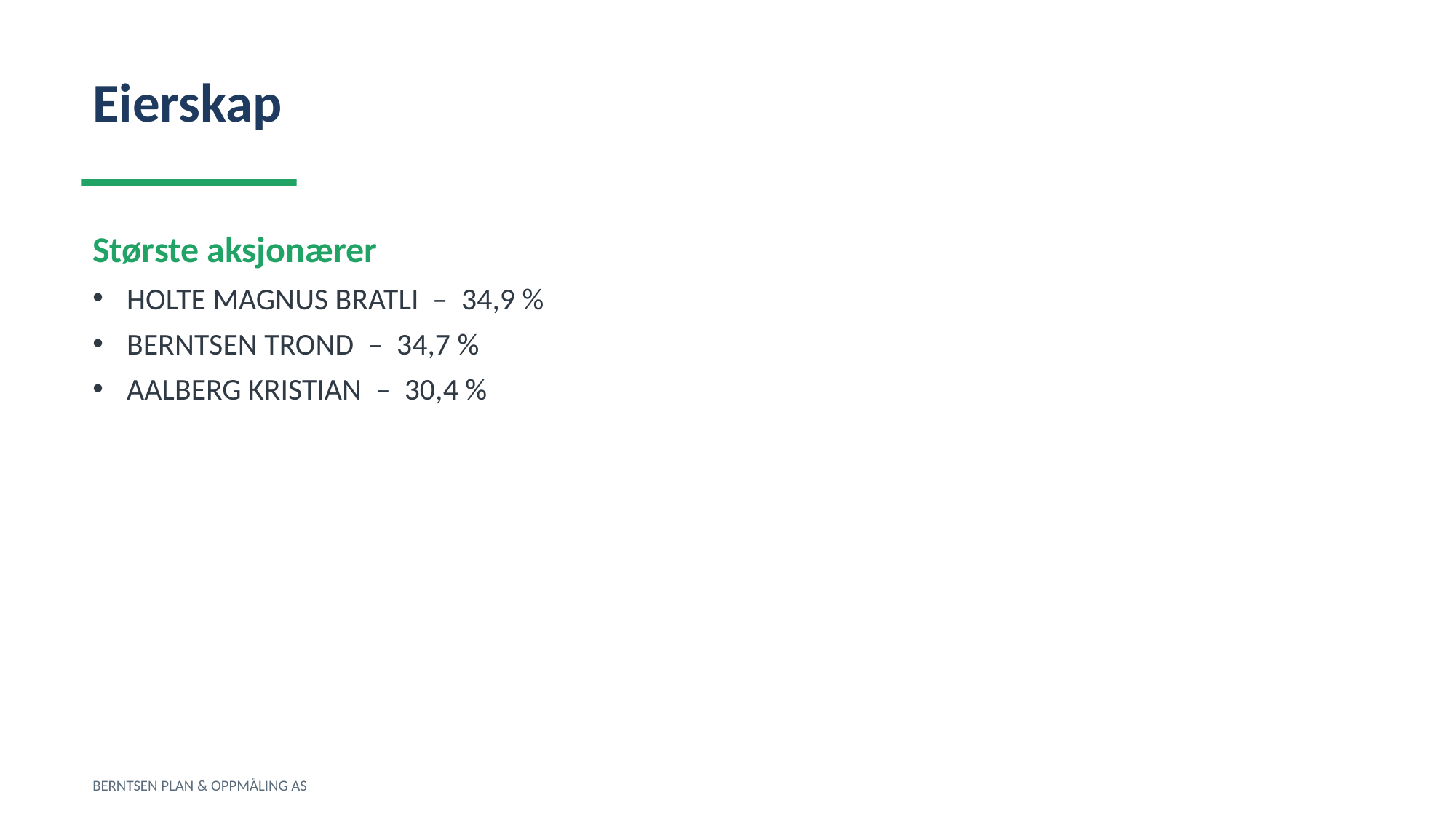

Eierskap

Største aksjonærer
HOLTE MAGNUS BRATLI  –  34,9 %
BERNTSEN TROND  –  34,7 %
AALBERG KRISTIAN  –  30,4 %
BERNTSEN PLAN & OPPMÅLING AS